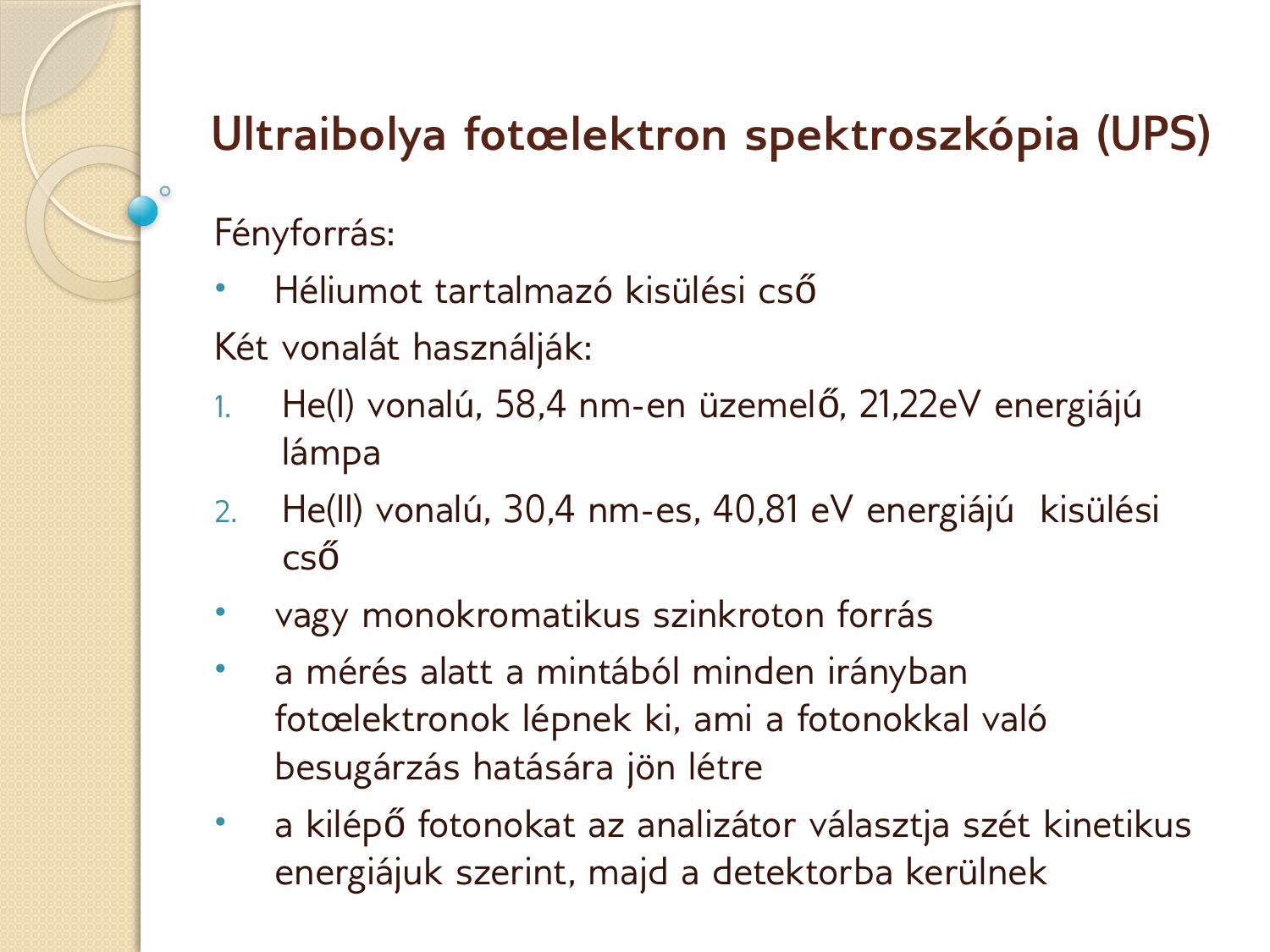

# Ultraibolya fotoelektron spektroszkópia (UPS)
Fényforrás:
Héliumot tartalmazó kisülési cső
Két vonalát használják:
He(I) vonalú, 58,4 nm-en üzemelő, 21,22eV energiájú lámpa
He(II) vonalú, 30,4 nm-es, 40,81 eV energiájú  kisülési cső
vagy monokromatikus szinkroton forrás
a mérés alatt a mintából minden irányban fotoelektronok lépnek ki, ami a fotonokkal való besugárzás hatására jön létre
a kilépő fotonokat az analizátor választja szét kinetikus energiájuk szerint, majd a detektorba kerülnek